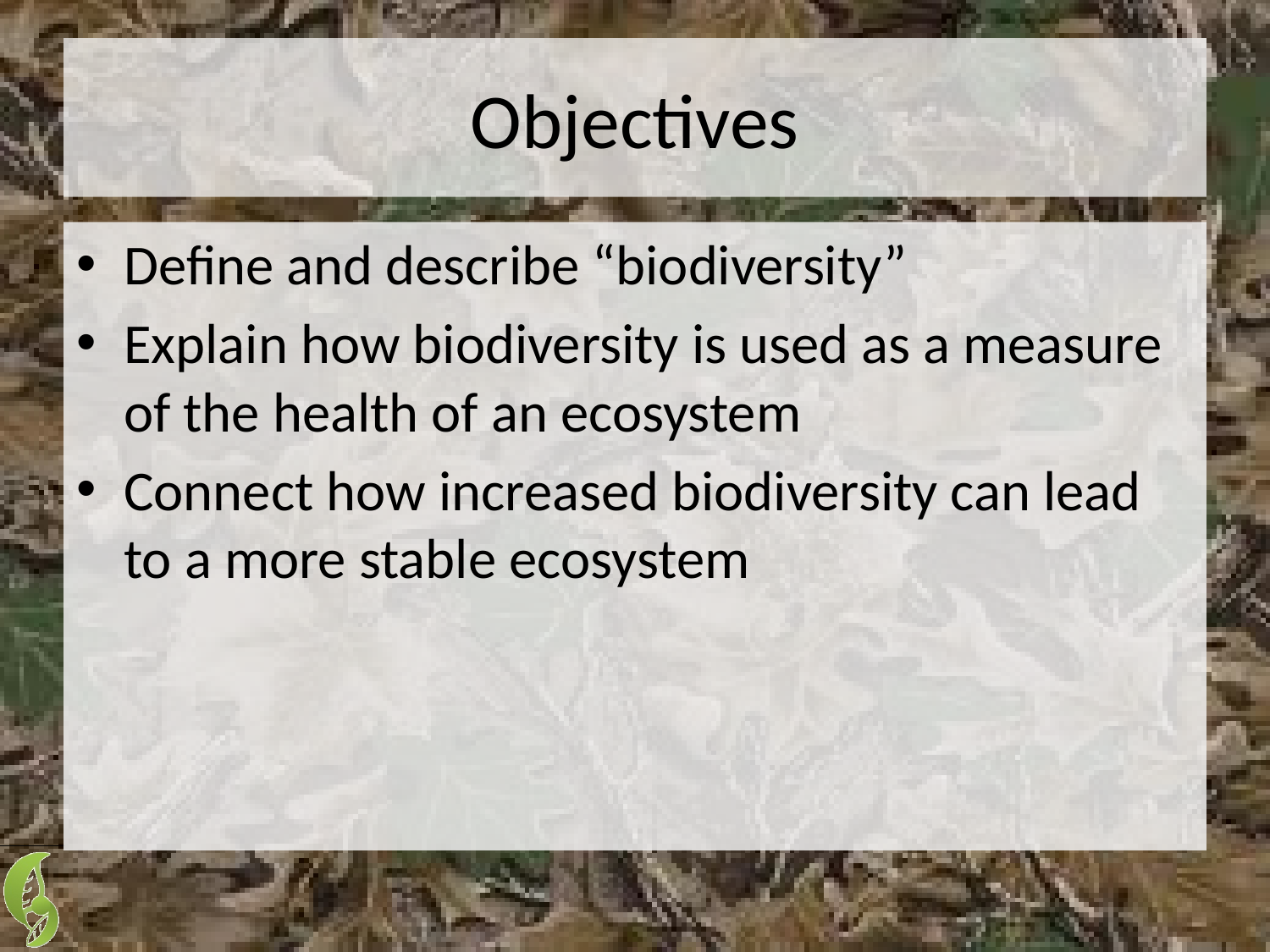

# Objectives
Define and describe “biodiversity”
Explain how biodiversity is used as a measure of the health of an ecosystem
Connect how increased biodiversity can lead to a more stable ecosystem